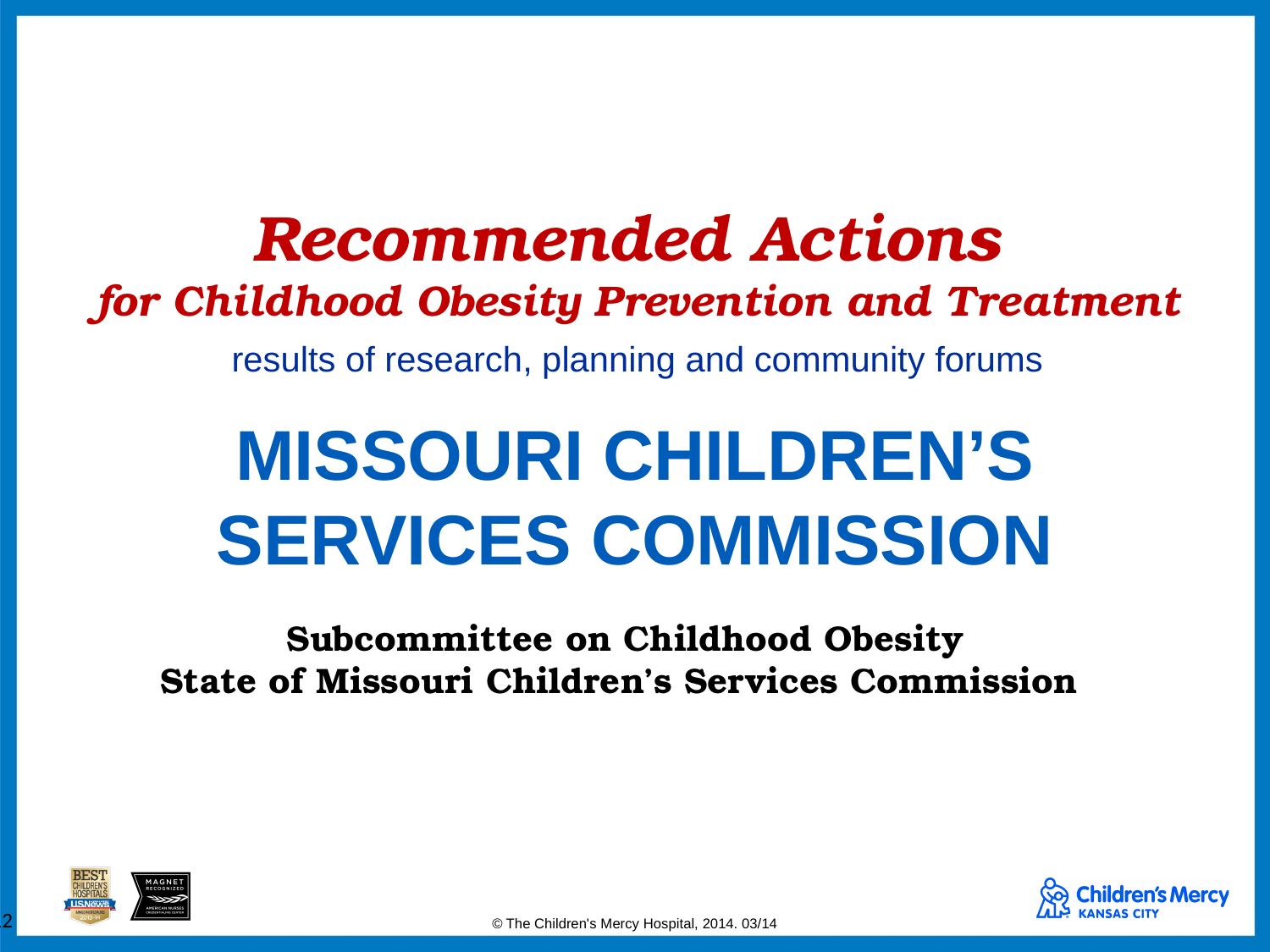

Recommended Actions
for Childhood Obesity Prevention and Treatment
results of research, planning and community forums
# Missouri Children’s Services Commission
Subcommittee on Childhood Obesity
State of Missouri Children’s Services Commission